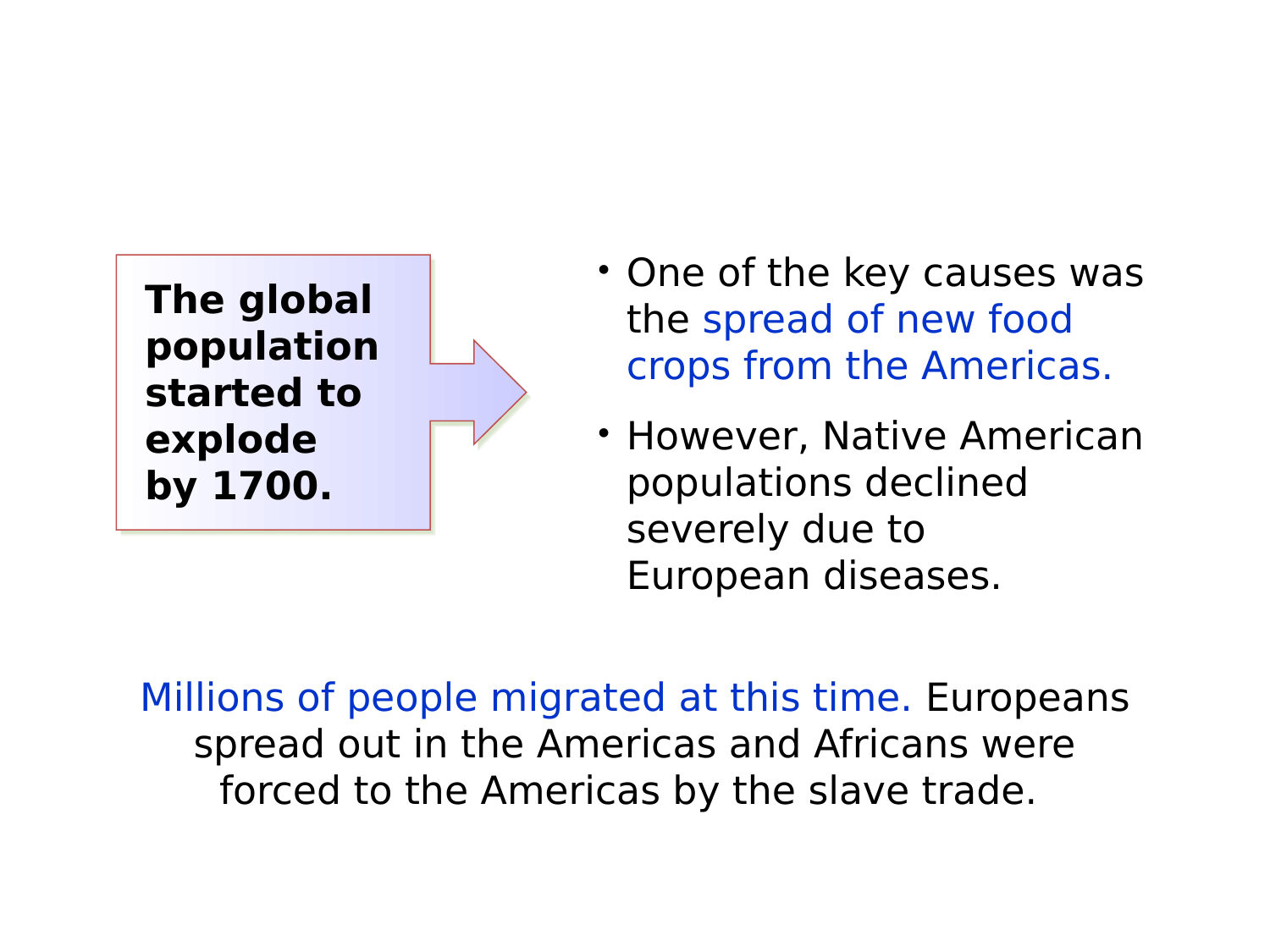

One of the key causes was the spread of new food crops from the Americas.
However, Native American populations declined severely due to
European diseases.
The global population started to explode
by 1700.
Millions of people migrated at this time. Europeans spread out in the Americas and Africans were forced to the Americas by the slave trade.